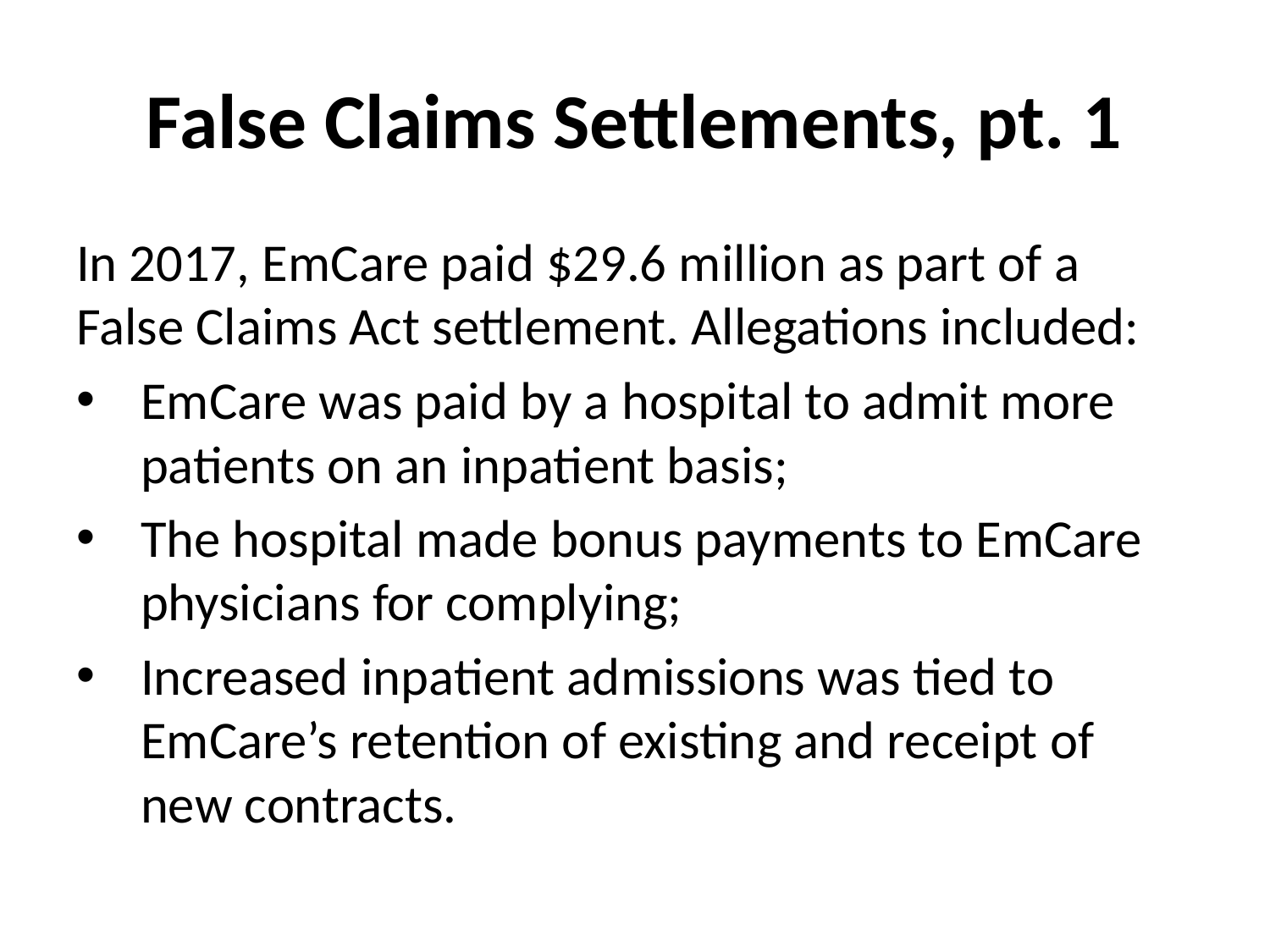

# False Claims Settlements, pt. 1
In 2017, EmCare paid $29.6 million as part of a False Claims Act settlement. Allegations included:
EmCare was paid by a hospital to admit more patients on an inpatient basis;
The hospital made bonus payments to EmCare physicians for complying;
Increased inpatient admissions was tied to EmCare’s retention of existing and receipt of new contracts.